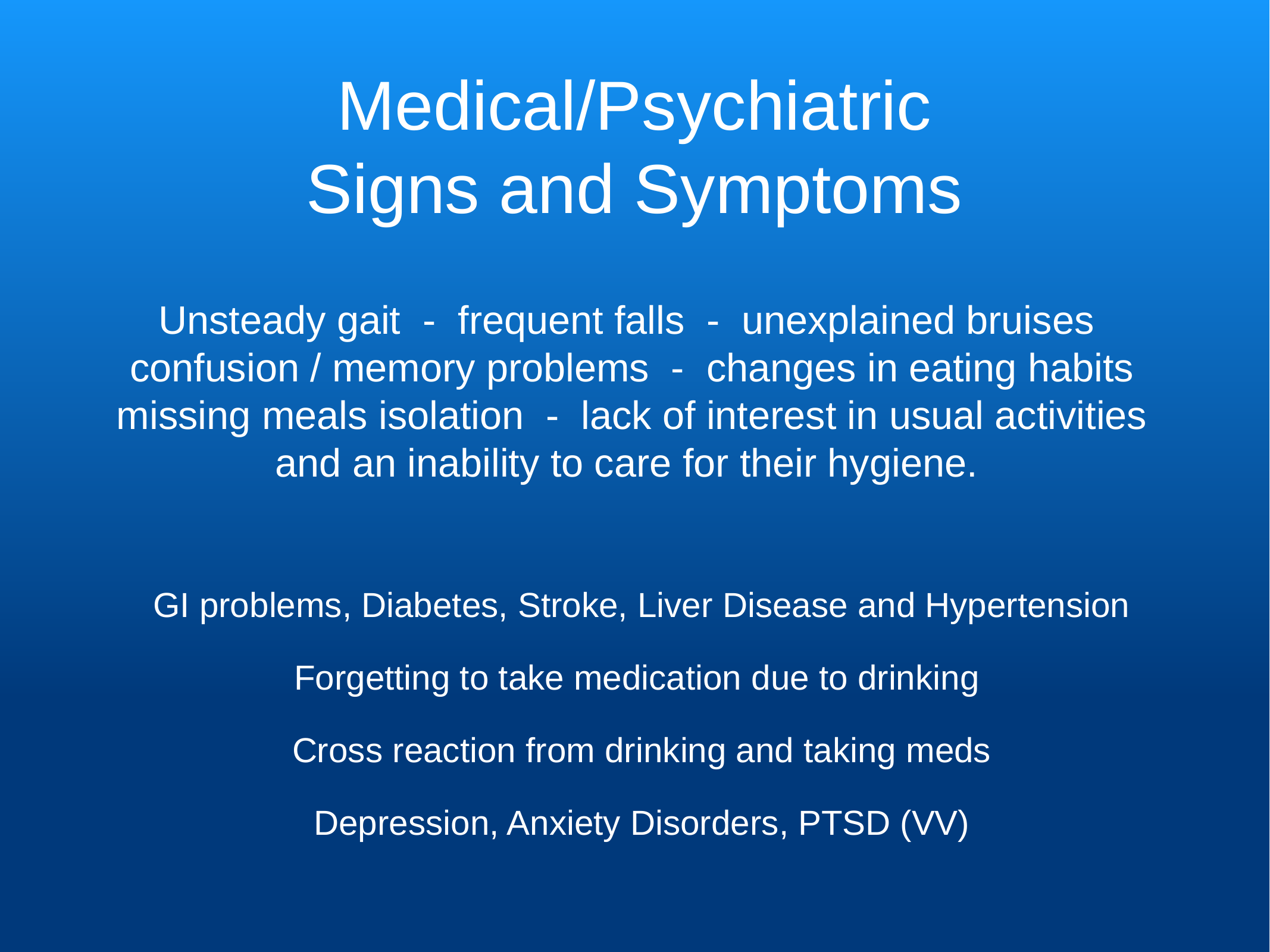

# Medical/Psychiatric
 Signs and Symptoms
Unsteady gait  -  frequent falls  -  unexplained bruises
confusion / memory problems  -  changes in eating habits
missing meals isolation  -  lack of interest in usual activities
and an inability to care for their hygiene.
GI problems, Diabetes, Stroke, Liver Disease and Hypertension
Forgetting to take medication due to drinking
Cross reaction from drinking and taking meds
Depression, Anxiety Disorders, PTSD (VV)